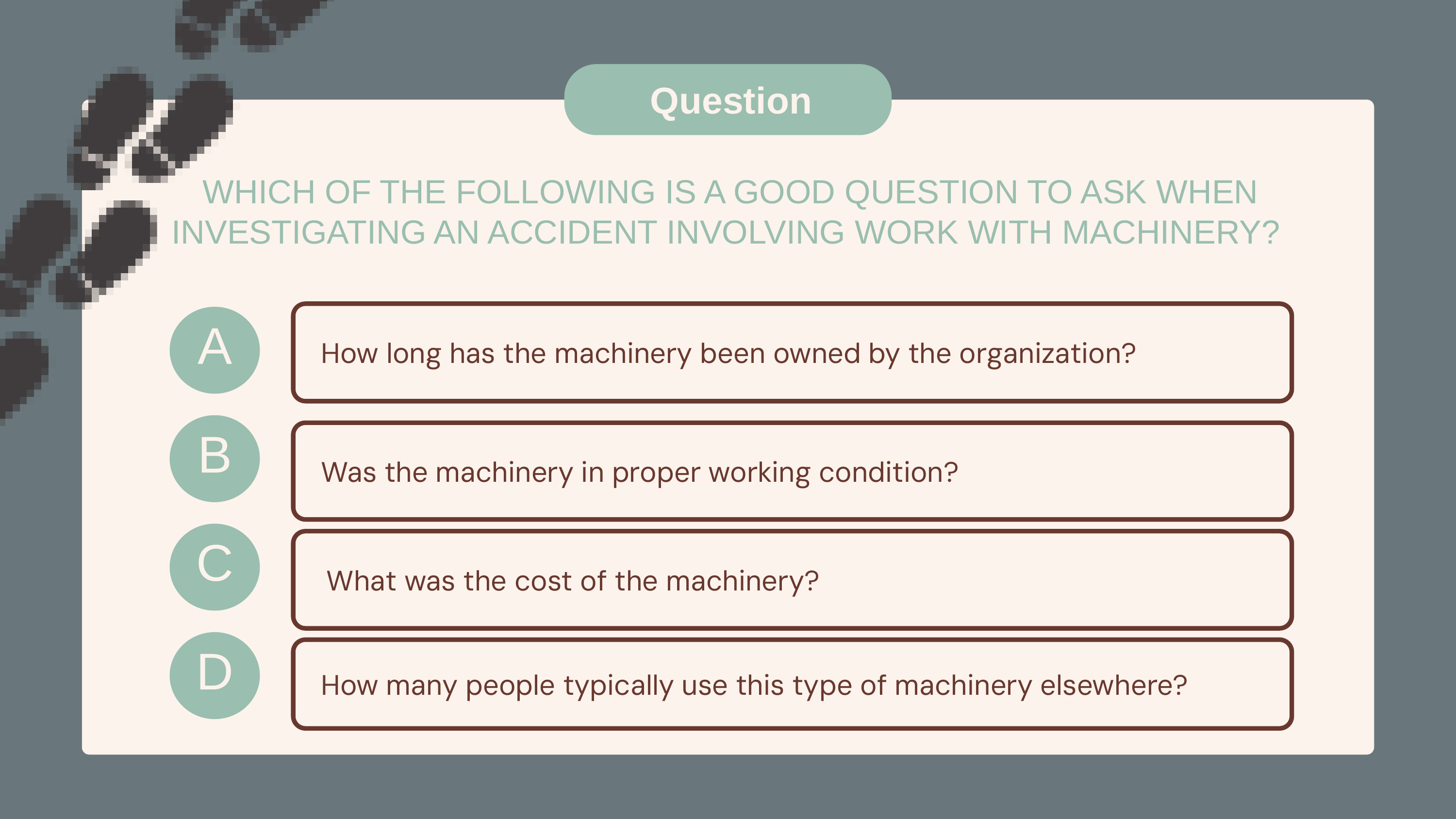

Question

WHICH OF THE FOLLOWING IS A GOOD QUESTION TO ASK WHEN INVESTIGATING AN ACCIDENT INVOLVING WORK WITH MACHINERY?

A
How long has the machinery been owned by the organization?

B

Was the machinery in proper working condition?

C

What was the cost of the machinery?

D

How many people typically use this type of machinery elsewhere?